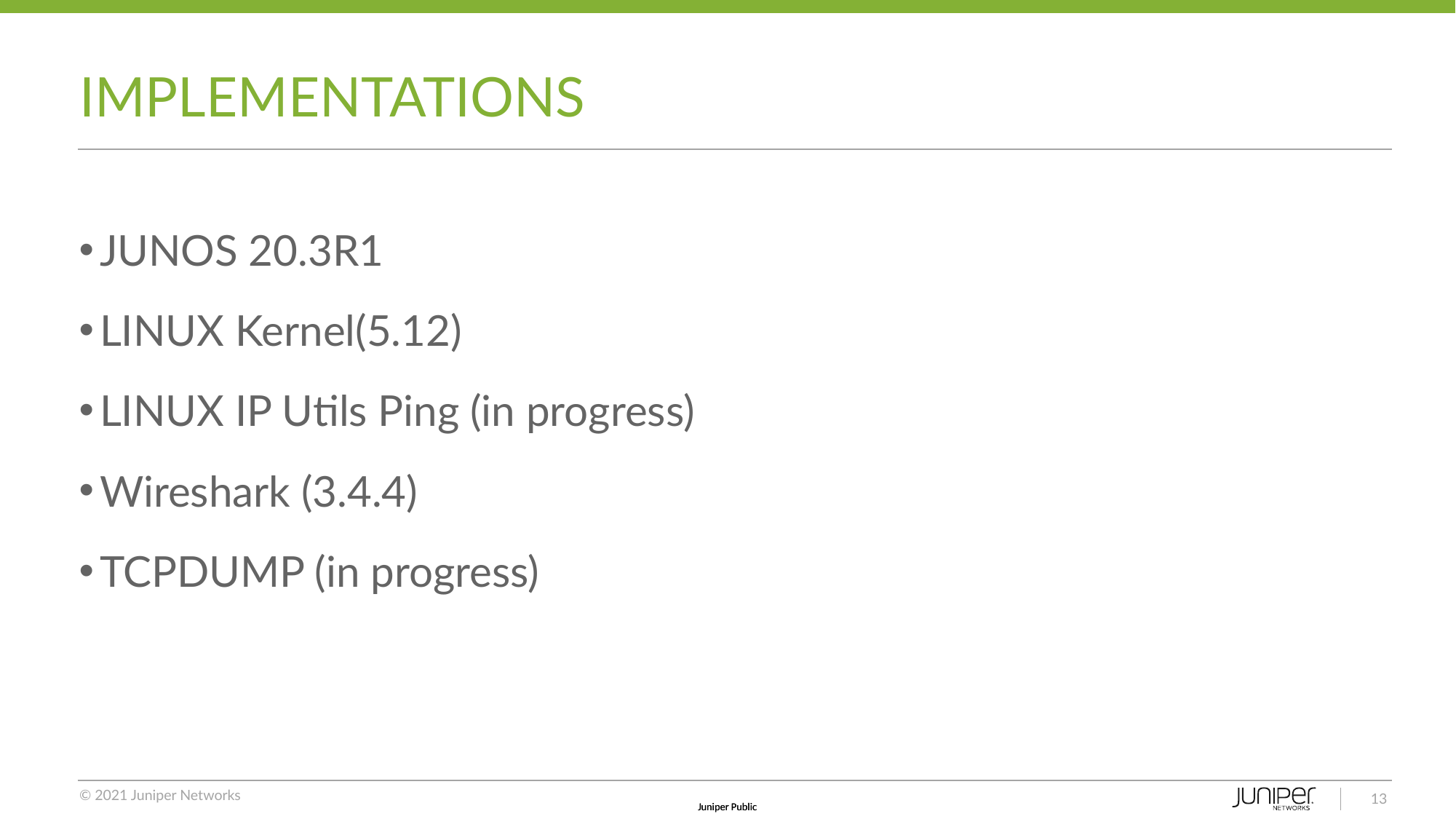

# IMPLEMENTATIONS
JUNOS 20.3R1
LINUX Kernel(5.12)
LINUX IP Utils Ping (in progress)
Wireshark (3.4.4)
TCPDUMP (in progress)

13